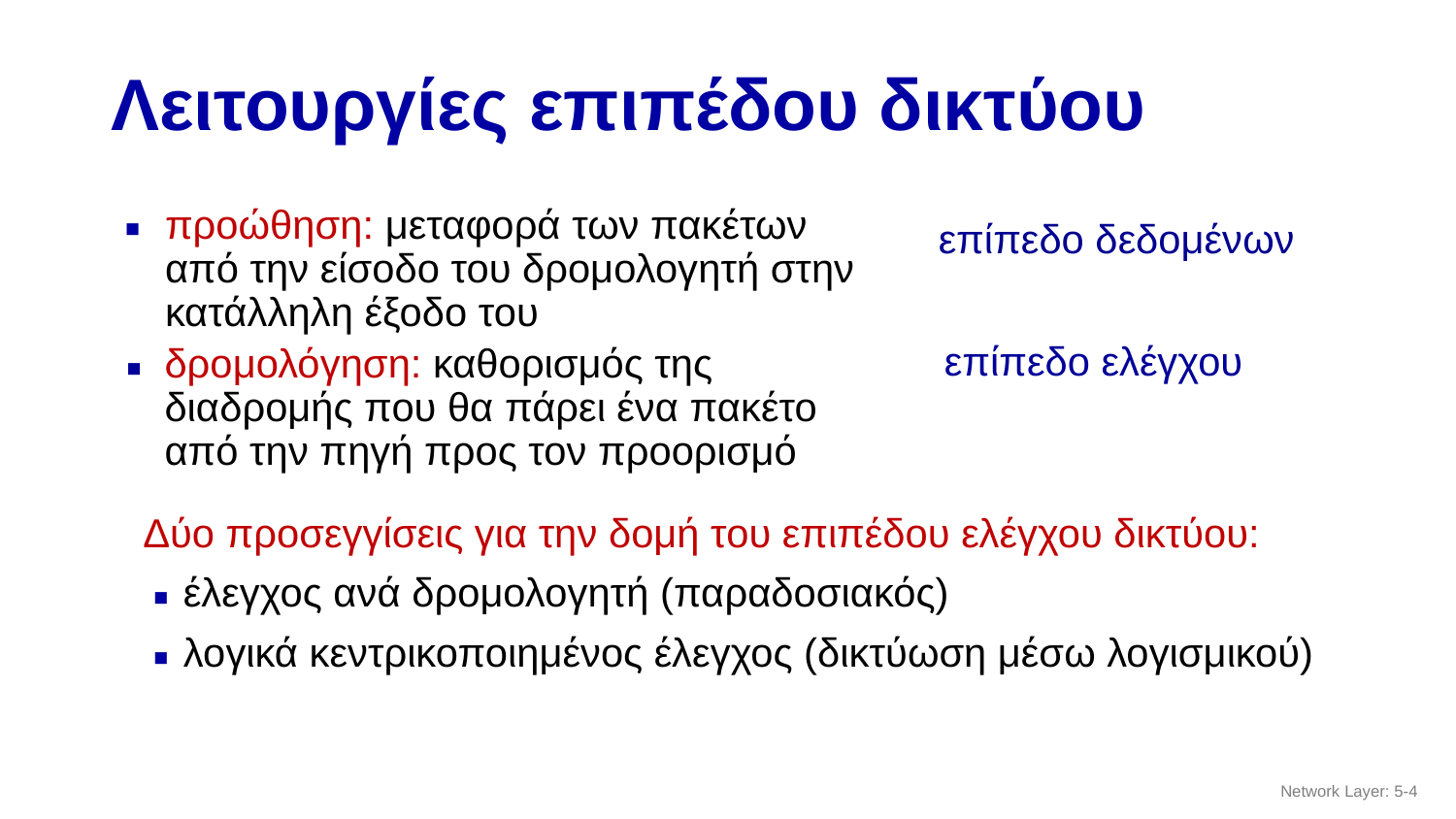

# Λειτουργίες επιπέδου δικτύου
προώθηση: μεταφορά των πακέτων από την είσοδο του δρομολογητή στην κατάλληλη έξοδο του
επίπεδο δεδομένων

δρομολόγηση: καθορισμός της διαδρομής που θα πάρει ένα πακέτο από την πηγή προς τον προορισμό
επίπεδο ελέγχου

Δύο προσεγγίσεις για την δομή του επιπέδου ελέγχου δικτύου:
έλεγχος ανά δρομολογητή (παραδοσιακός)
λογικά κεντρικοποιημένος έλεγχος (δικτύωση μέσω λογισμικού)

Network Layer: 5-4